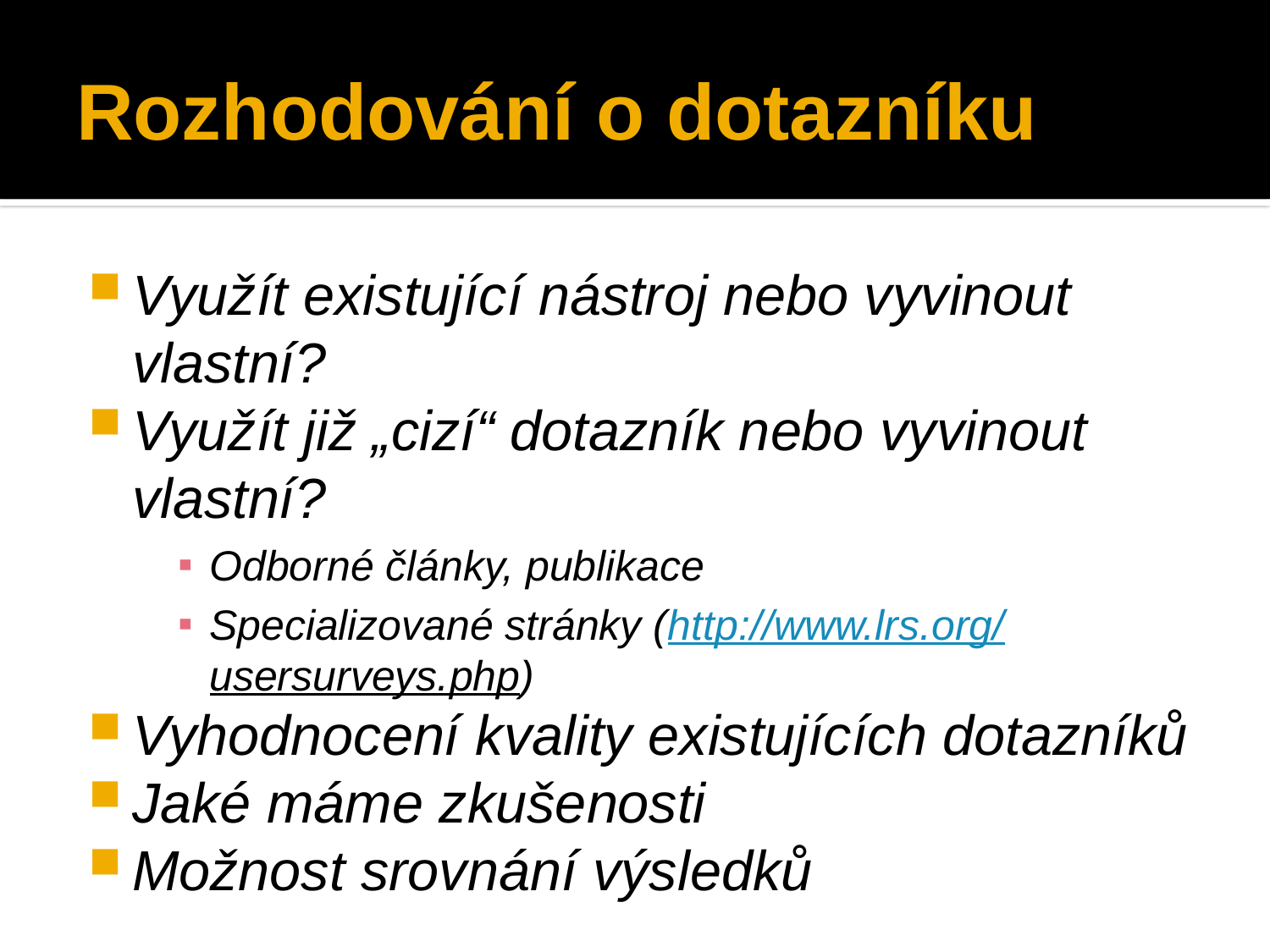

# Rozhodování o dotazníku
Využít existující nástroj nebo vyvinout vlastní?
Využít již „cizí“ dotazník nebo vyvinout vlastní?
Odborné články, publikace
Specializované stránky (http://www.lrs.org/usersurveys.php)
Vyhodnocení kvality existujících dotazníků
Jaké máme zkušenosti
Možnost srovnání výsledků